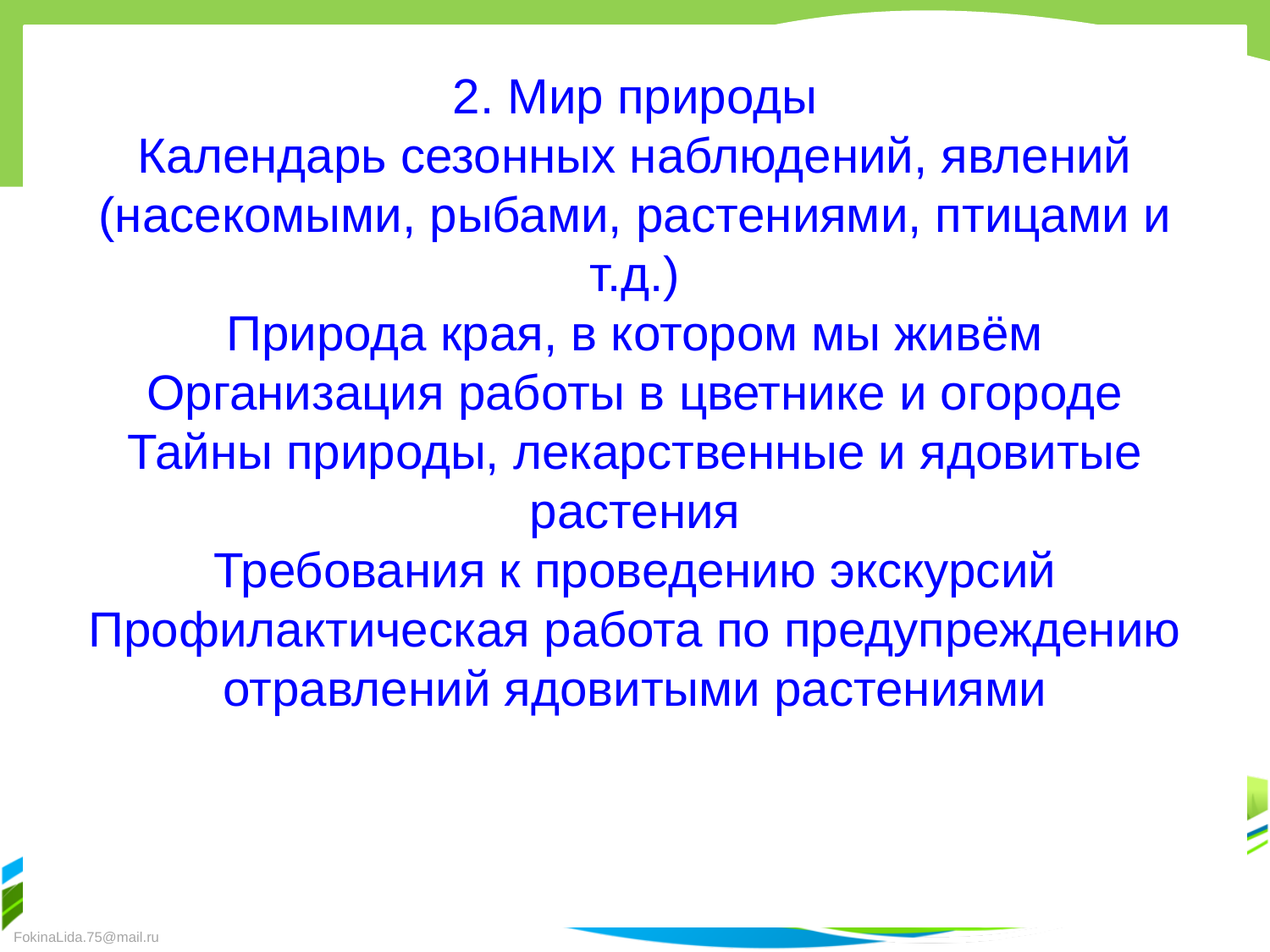

2. Мир природы
Календарь сезонных наблюдений, явлений (насекомыми, рыбами, растениями, птицами и т.д.)
Природа края, в котором мы живём
Организация работы в цветнике и огороде
Тайны природы, лекарственные и ядовитые растения
Требования к проведению экскурсий
Профилактическая работа по предупреждению отравлений ядовитыми растениями